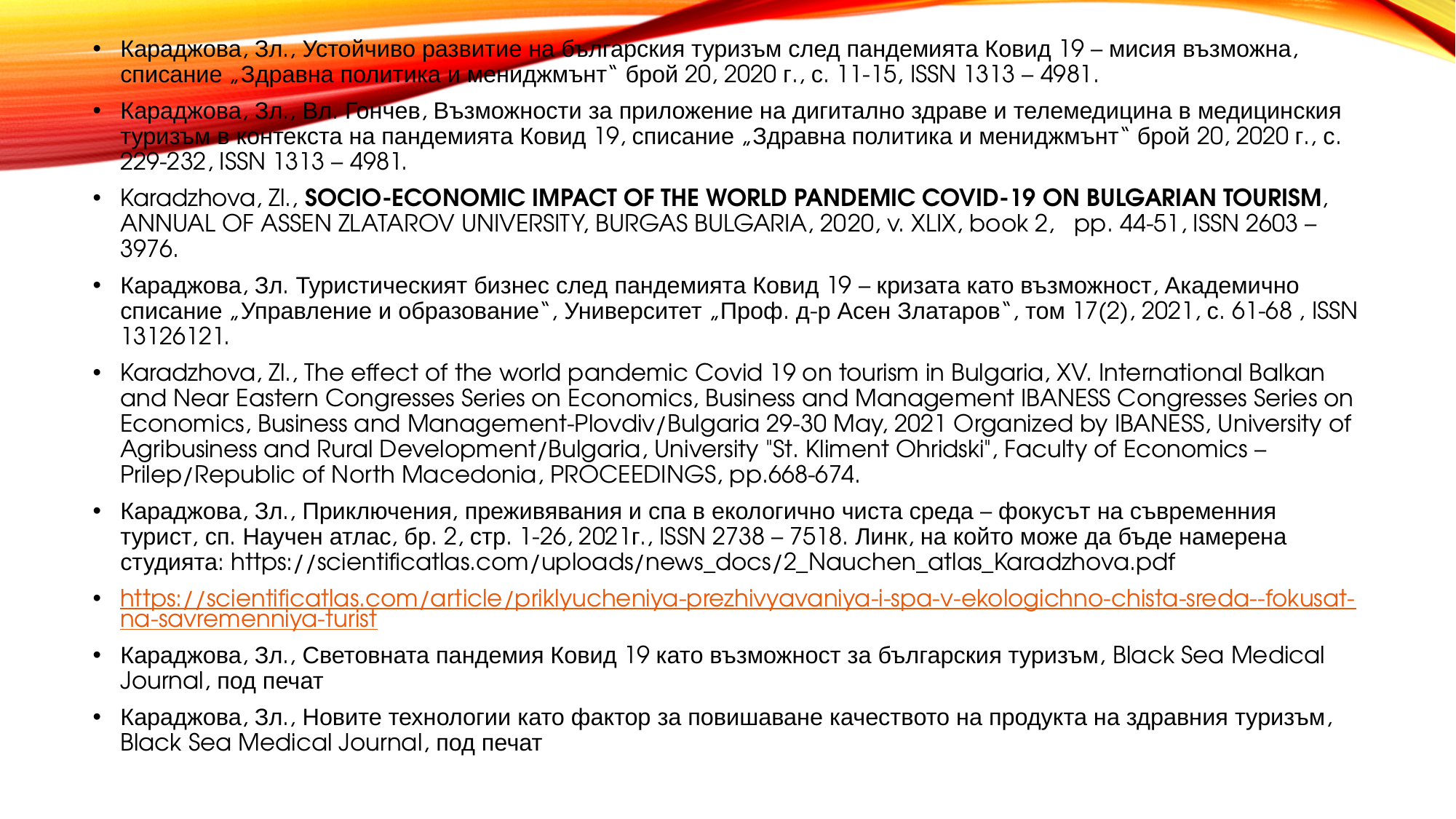

Караджова, Зл., Устойчиво развитие на българския туризъм след пандемията Ковид 19 – мисия възможна, списание „Здравна политика и мениджмънт“ брой 20, 2020 г., с. 11-15, ISSN 1313 – 4981.
Караджова, Зл., Вл. Гончев, Възможности за приложение на дигитално здраве и телемедицина в медицинския туризъм в контекста на пандемията Ковид 19, списание „Здравна политика и мениджмънт“ брой 20, 2020 г., с. 229-232, ISSN 1313 – 4981.
Karadzhova, Zl., SOCIO-ECONOMIC IMPACT OF THE WORLD PANDEMIC COVID-19 ON BULGARIAN TOURISM, ANNUAL OF ASSEN ZLATAROV UNIVERSITY, BURGAS BULGARIA, 2020, v. XLIX, book 2,   pp. 44-51, ISSN 2603 – 3976.
Караджова, Зл. Туристическият бизнес след пандемията Ковид 19 – кризата като възможност, Академично списание „Управление и образование“, Университет „Проф. д-р Асен Златаров“, том 17(2), 2021, с. 61-68 , ISSN 13126121.
Karadzhova, Zl., The effect of the world pandemic Covid 19 on tourism in Bulgaria, XV. International Balkan and Near Eastern Congresses Series on Economics, Business and Management IBANESS Congresses Series on Economics, Business and Management-Plovdiv/Bulgaria 29-30 May, 2021 Organized by IBANESS, University of Agribusiness and Rural Development/Bulgaria, University "St. Kliment Ohridski", Faculty of Economics – Prilep/Republic of North Macedonia, PROCEEDINGS, pp.668-674.
Караджова, Зл., Приключения, преживявания и спа в екологично чиста среда – фокусът на съвременния турист, сп. Научен атлас, бр. 2, стр. 1-26, 2021г., ISSN 2738 – 7518. Линк, на който може да бъде намерена студията: https://scientificatlas.com/uploads/news_docs/2_Nauchen_atlas_Karadzhova.pdf
https://scientificatlas.com/article/priklyucheniya-prezhivyavaniya-i-spa-v-ekologichno-chista-sreda--fokusat-na-savremenniya-turist
Караджова, Зл., Световната пандемия Ковид 19 като възможност за българския туризъм, Black Sea Medical Journal, под печат
Караджова, Зл., Новите технологии като фактор за повишаване качеството на продукта на здравния туризъм, Black Sea Medical Journal, под печат